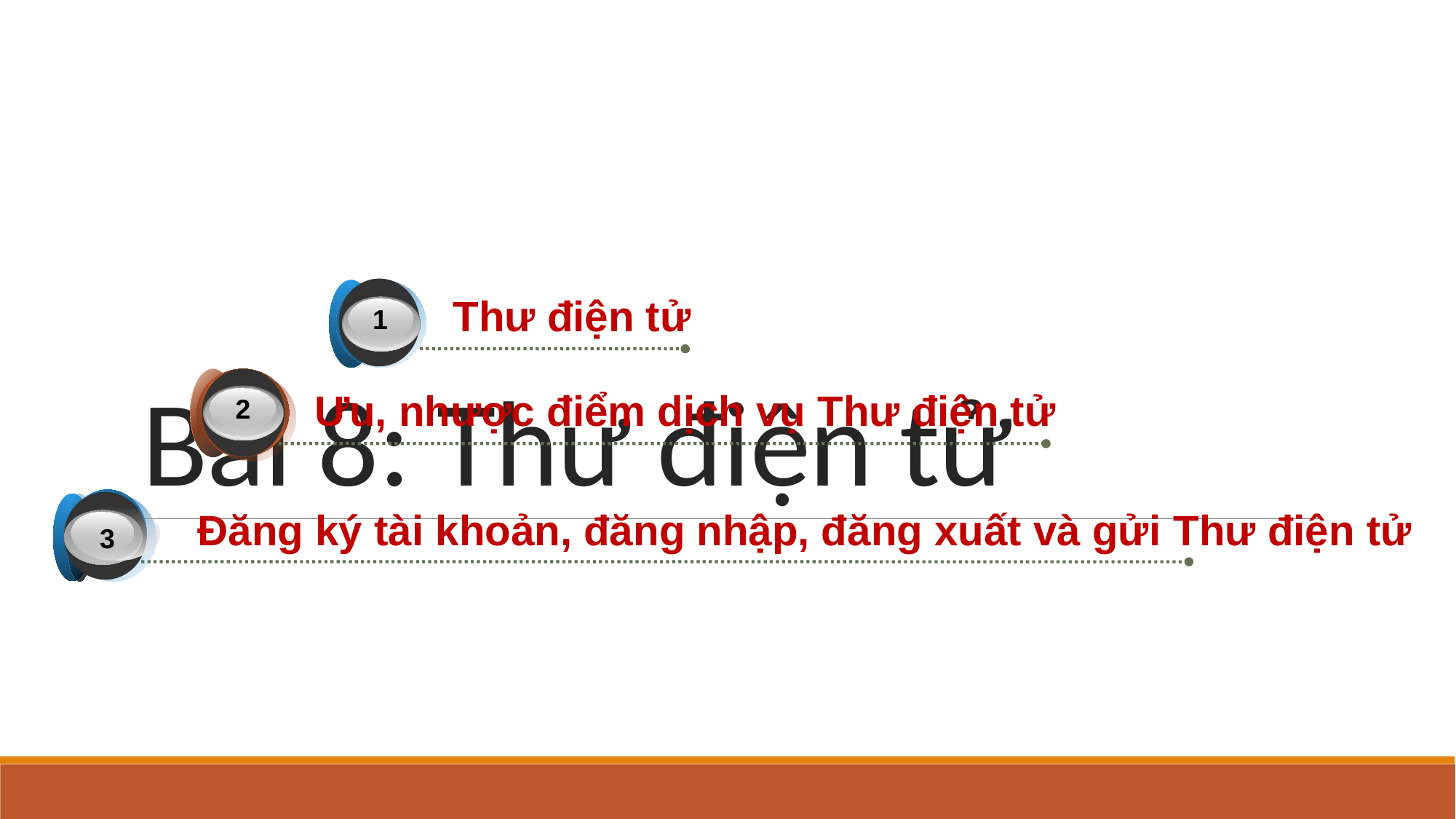

# Bài 8: Thư điện tử

3

1
Thư điện tử

Ưu, nhược điểm dịch vụ Thư điện tử
2

3

3
Đăng ký tài khoản, đăng nhập, đăng xuất và gửi Thư điện tử